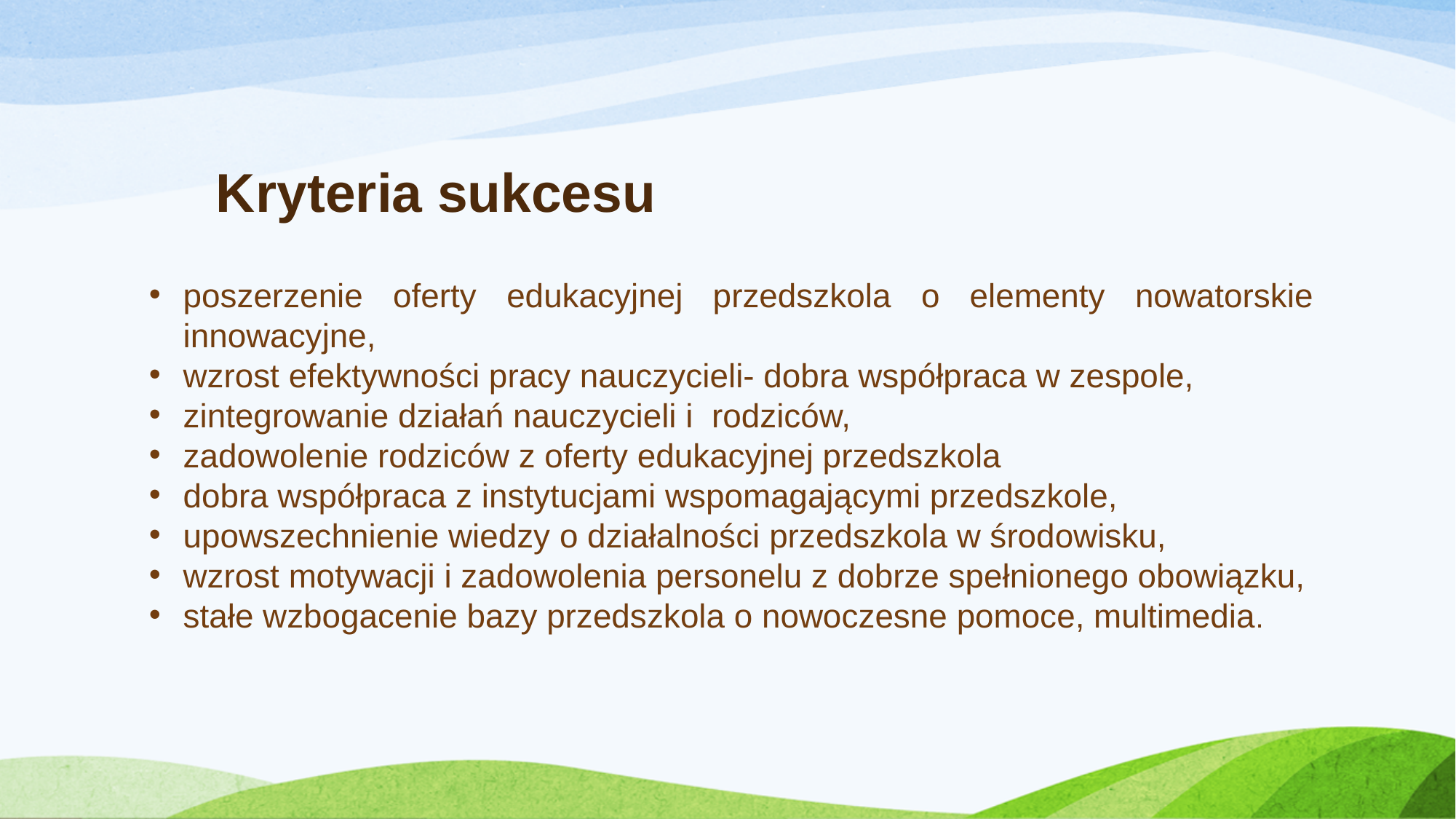

# Kryteria sukcesu
poszerzenie oferty edukacyjnej przedszkola o elementy nowatorskie innowacyjne,
wzrost efektywności pracy nauczycieli- dobra współpraca w zespole,
zintegrowanie działań nauczycieli i  rodziców,
zadowolenie rodziców z oferty edukacyjnej przedszkola
dobra współpraca z instytucjami wspomagającymi przedszkole,
upowszechnienie wiedzy o działalności przedszkola w środowisku,
wzrost motywacji i zadowolenia personelu z dobrze spełnionego obowiązku,
stałe wzbogacenie bazy przedszkola o nowoczesne pomoce, multimedia.